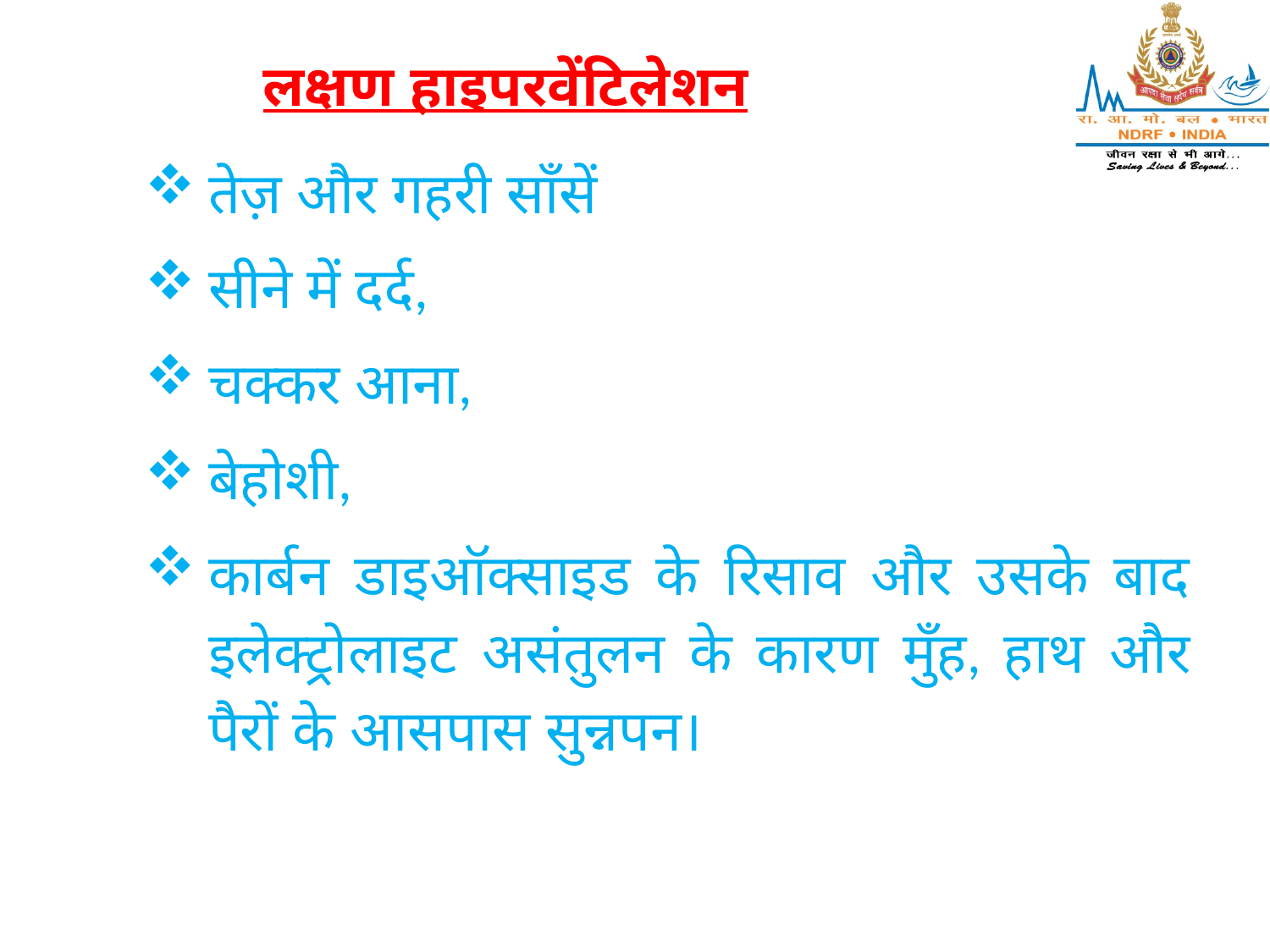

लक्षण हाइपरवेंटिलेशन
तेज़ और गहरी साँसें
सीने में दर्द,
चक्कर आना,
बेहोशी,
कार्बन डाइऑक्साइड के रिसाव और उसके बाद इलेक्ट्रोलाइट असंतुलन के कारण मुँह, हाथ और पैरों के आसपास सुन्नपन।